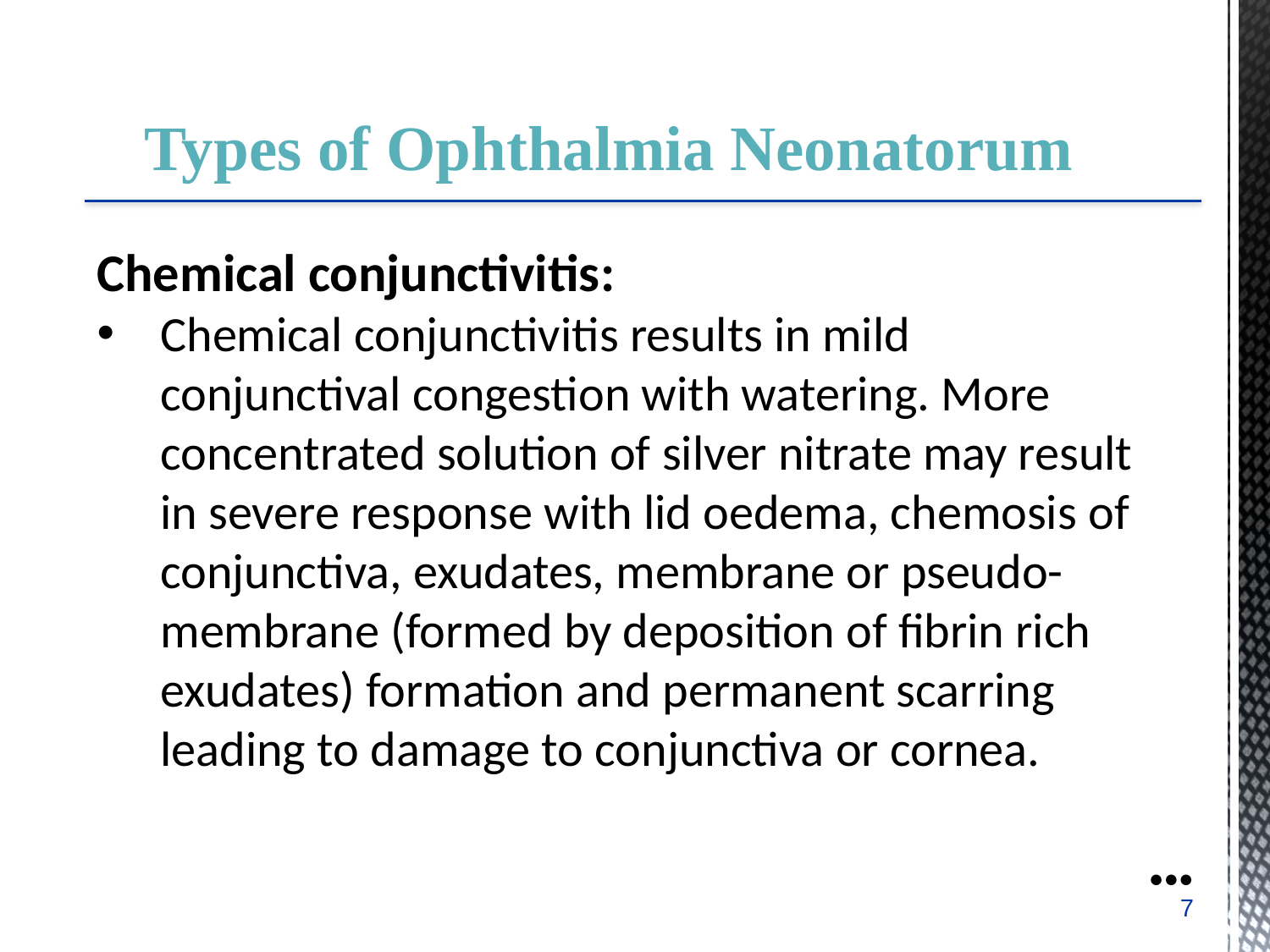

Types of Ophthalmia Neonatorum

Chemical conjunctivitis:
Chemical conjunctivitis results in mild conjunctival congestion with watering. More concentrated solution of silver nitrate may result in severe response with lid oedema, chemosis of conjunctiva, exudates, membrane or pseudo-membrane (formed by deposition of fibrin rich exudates) formation and permanent scarring leading to damage to conjunctiva or cornea.
●●●
7